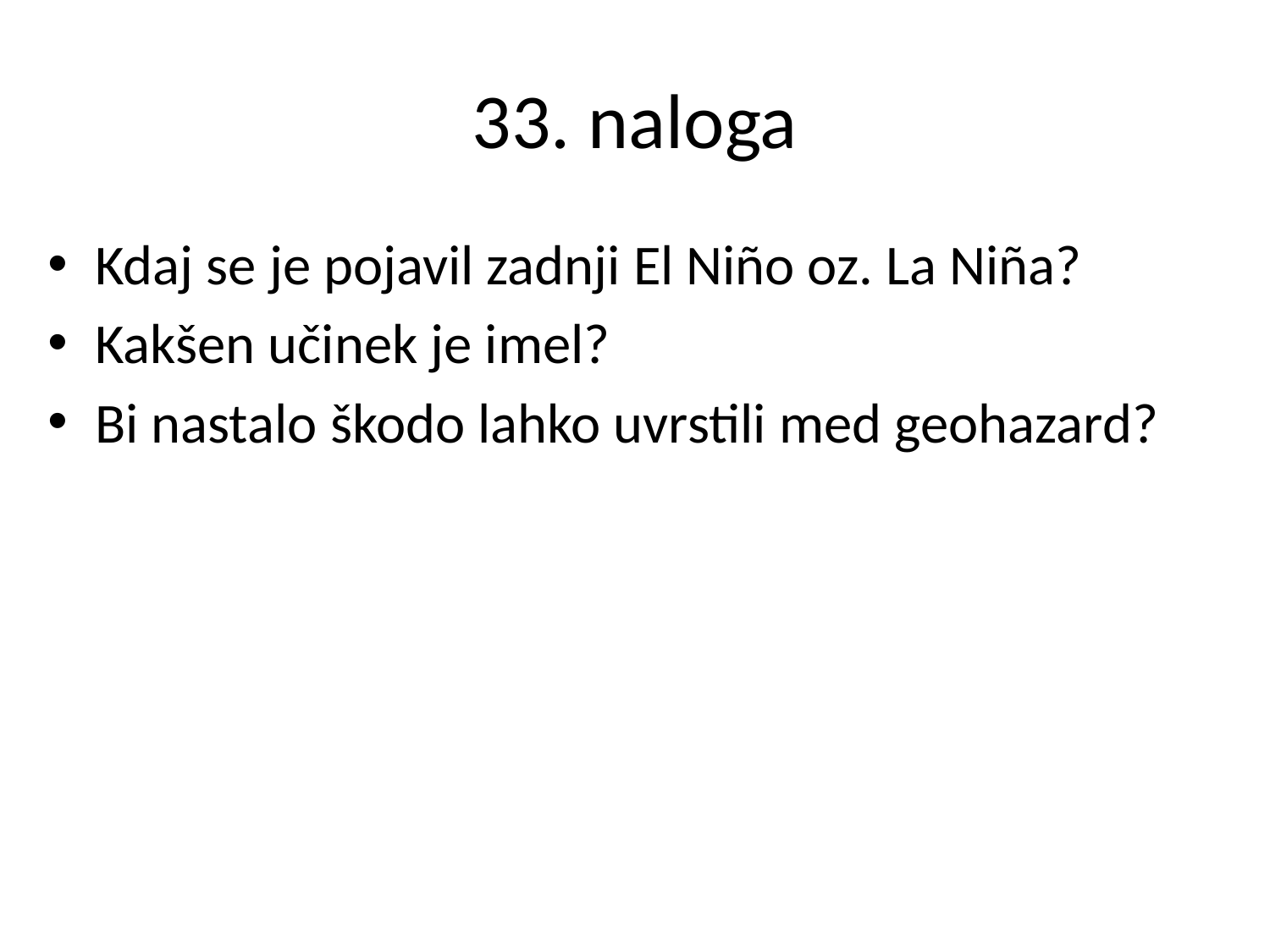

# 33. naloga
Kdaj se je pojavil zadnji El Niño oz. La Niña?
Kakšen učinek je imel?
Bi nastalo škodo lahko uvrstili med geohazard?